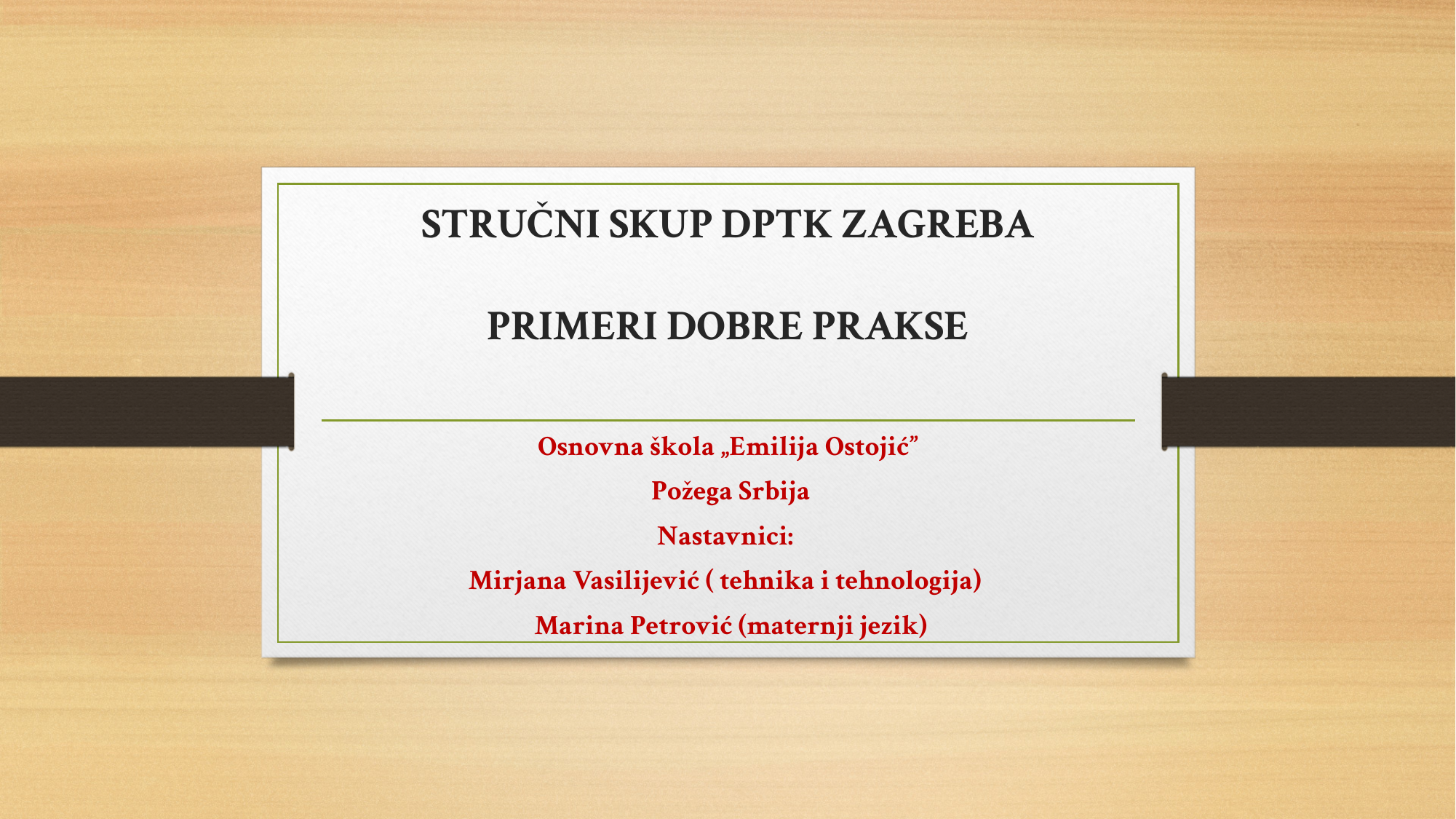

# STRUČNI SKUP DPTK ZAGREBA PRIMERI DOBRE PRAKSE
Osnovna škola „Emilija Ostojić”
 Požega Srbija
Nastavnici:
Mirjana Vasilijević ( tehnika i tehnologija)
 Marina Petrović (maternji jezik)